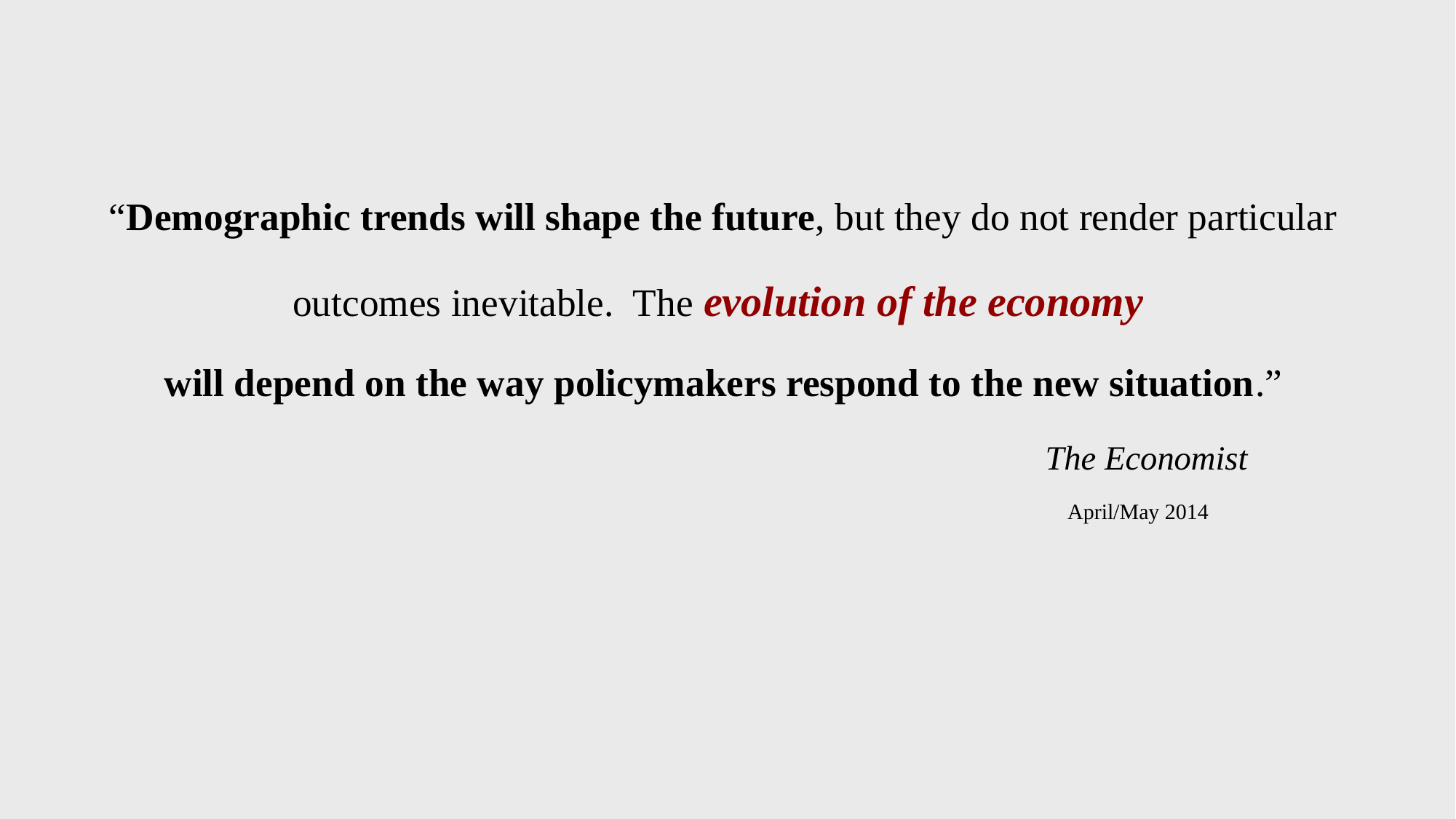

“Demographic trends will shape the future, but they do not render particular outcomes inevitable.  The evolution of the economy
will depend on the way policymakers respond to the new situation.”

                                                                                                      The Economist

						                                                        April/May 2014